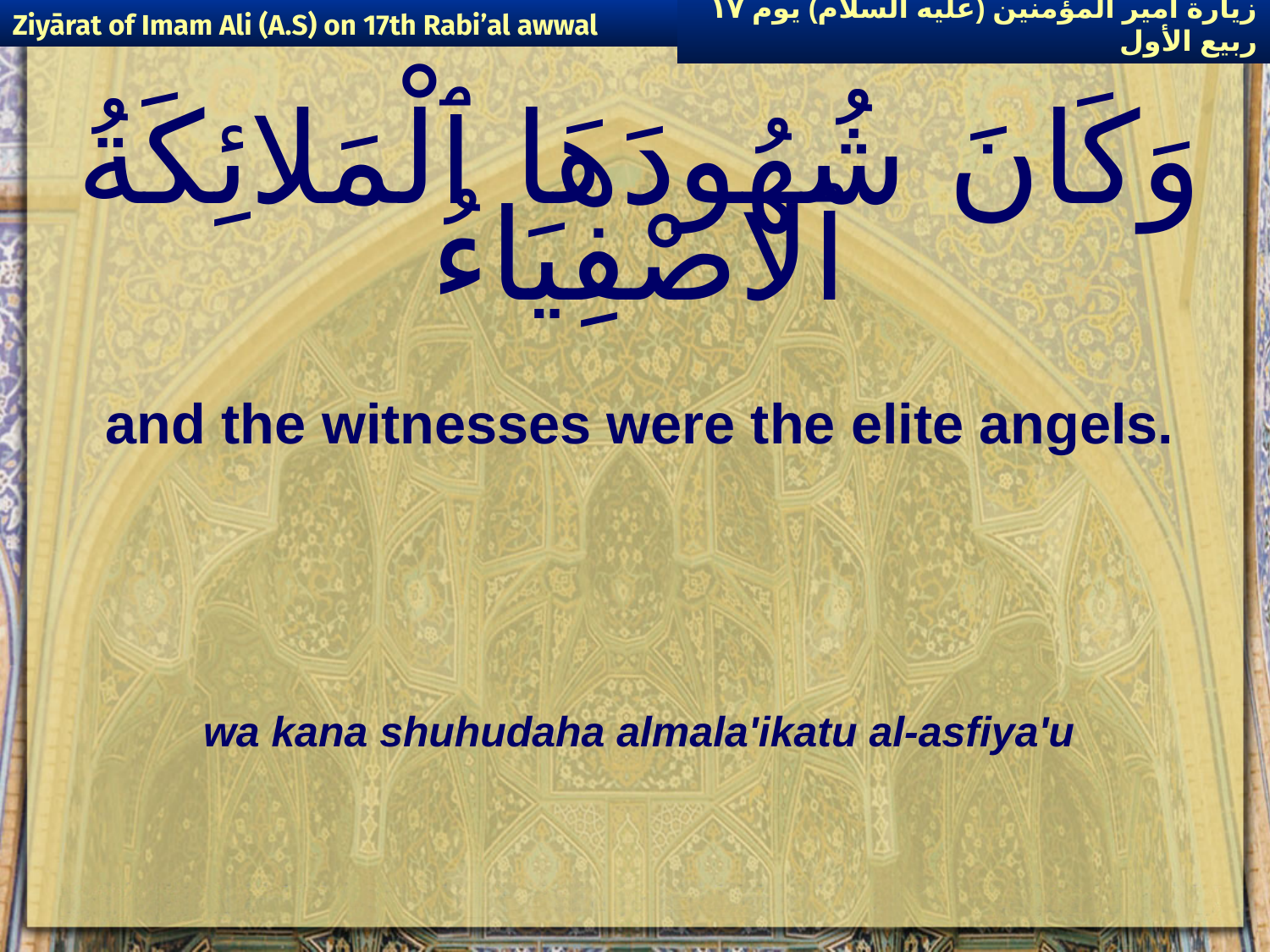

Ziyārat of Imam Ali (A.S) on 17th Rabi’al awwal
زيارة أمير المؤمنين (عليه السلام) يوم ١٧ ربيع الأول
# وَكَانَ شُهُودَهَا ٱلْمَلائِكَةُ ٱلاصْفِيَاءُ
and the witnesses were the elite angels.
wa kana shuhudaha almala'ikatu al-asfiya'u